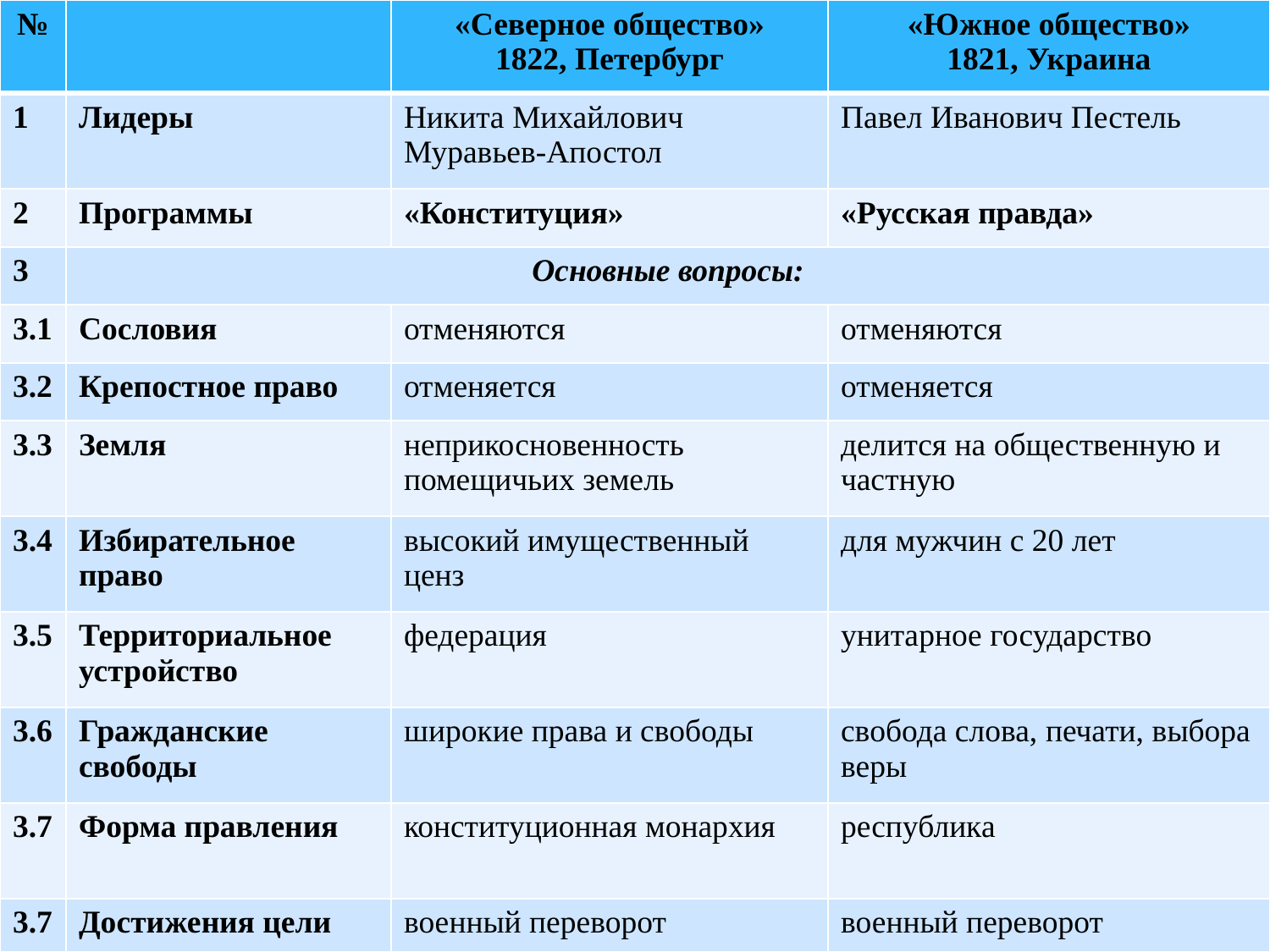

| № |  | «Северное общество» 1822, Петербург | «Южное общество» 1821, Украина |
| --- | --- | --- | --- |
| 1 | Лидеры | Никита Михайлович Муравьев-Апостол | Павел Иванович Пестель |
| 2 | Программы | «Конституция» | «Русская правда» |
| 3 | Основные вопросы: |  |  |
| 3.1 | Сословия | отменяются | отменяются |
| 3.2 | Крепостное право | отменяется | отменяется |
| 3.3 | Земля | неприкосновенность помещичьих земель | делится на общественную и частную |
| 3.4 | Избирательное право | высокий имущественный ценз | для мужчин с 20 лет |
| 3.5 | Территориальное устройство | федерация | унитарное государство |
| 3.6 | Гражданские свободы | широкие права и свободы | свобода слова, печати, выбора веры |
| 3.7 | Форма правления | конституционная монархия | республика |
| 3.7 | Достижения цели | военный переворот | военный переворот |